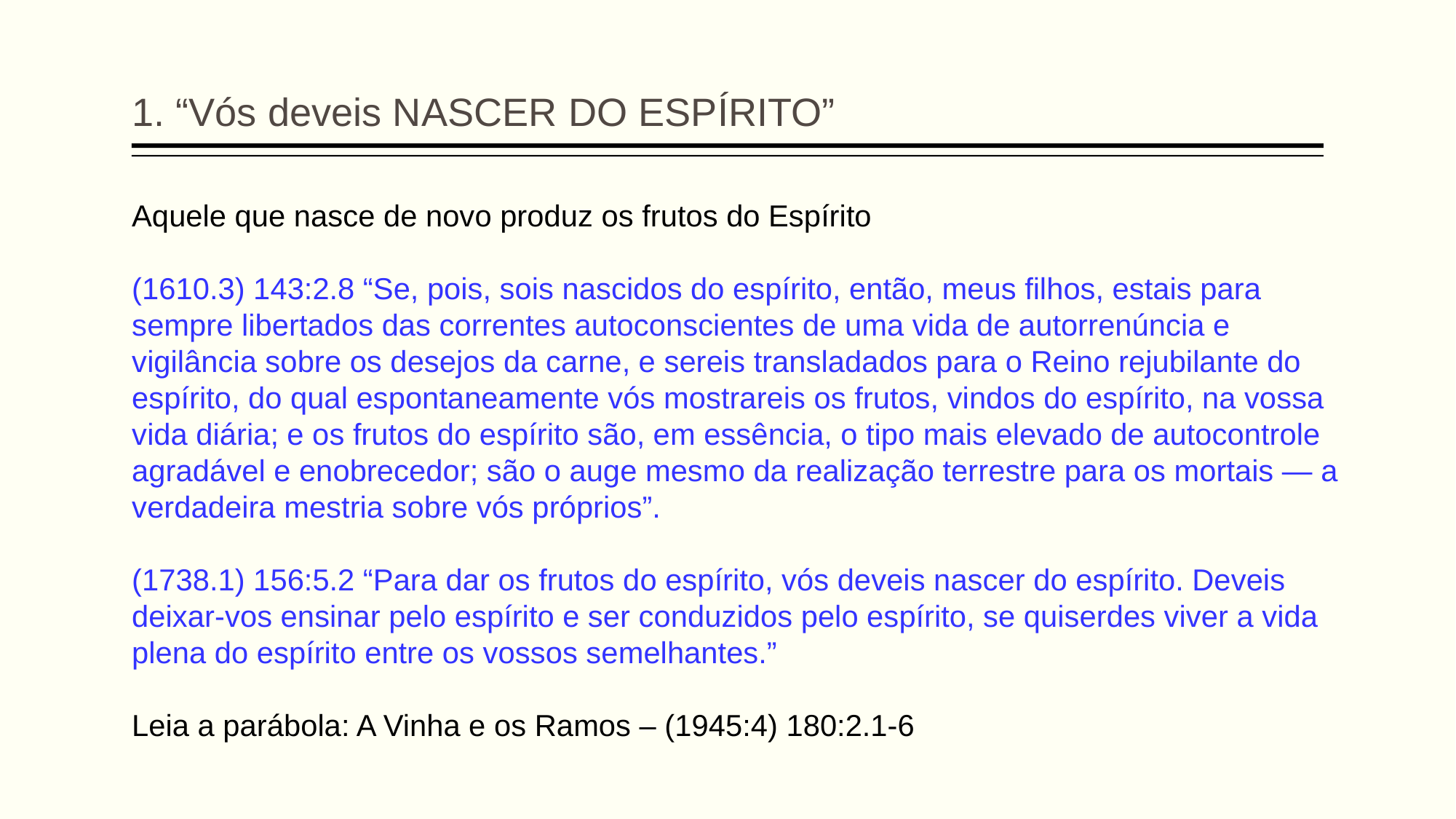

1. “Vós deveis NASCER DO ESPÍRITO”
Aquele que nasce de novo produz os frutos do Espírito

(1610.3) 143:2.8 “Se, pois, sois nascidos do espírito, então, meus filhos, estais para sempre libertados das correntes autoconscientes de uma vida de autorrenúncia e vigilância sobre os desejos da carne, e sereis transladados para o Reino rejubilante do espírito, do qual espontaneamente vós mostrareis os frutos, vindos do espírito, na vossa vida diária; e os frutos do espírito são, em essência, o tipo mais elevado de autocontrole agradável e enobrecedor; são o auge mesmo da realização terrestre para os mortais — a verdadeira mestria sobre vós próprios”.

(1738.1) 156:5.2 “Para dar os frutos do espírito, vós deveis nascer do espírito. Deveis deixar-vos ensinar pelo espírito e ser conduzidos pelo espírito, se quiserdes viver a vida plena do espírito entre os vossos semelhantes.”

Leia a parábola: A Vinha e os Ramos – (1945:4) 180:2.1-6